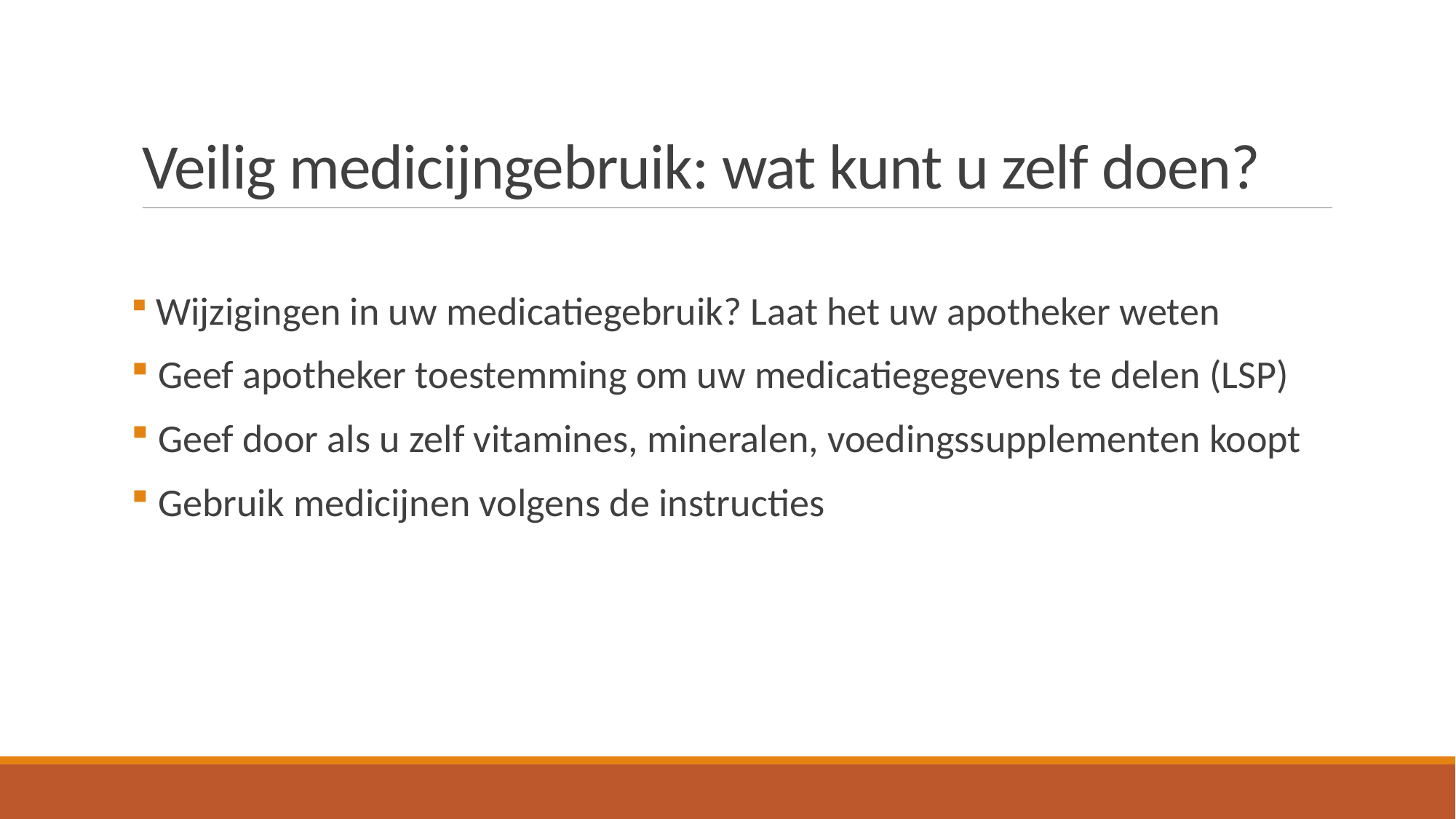

# Veilig medicijngebruik: wat kunt u zelf doen?

 Wijzigingen in uw medicatiegebruik? Laat het uw apotheker weten
 Geef apotheker toestemming om uw medicatiegegevens te delen (LSP)
 Geef door als u zelf vitamines, mineralen, voedingssupplementen koopt
 Gebruik medicijnen volgens de instructies